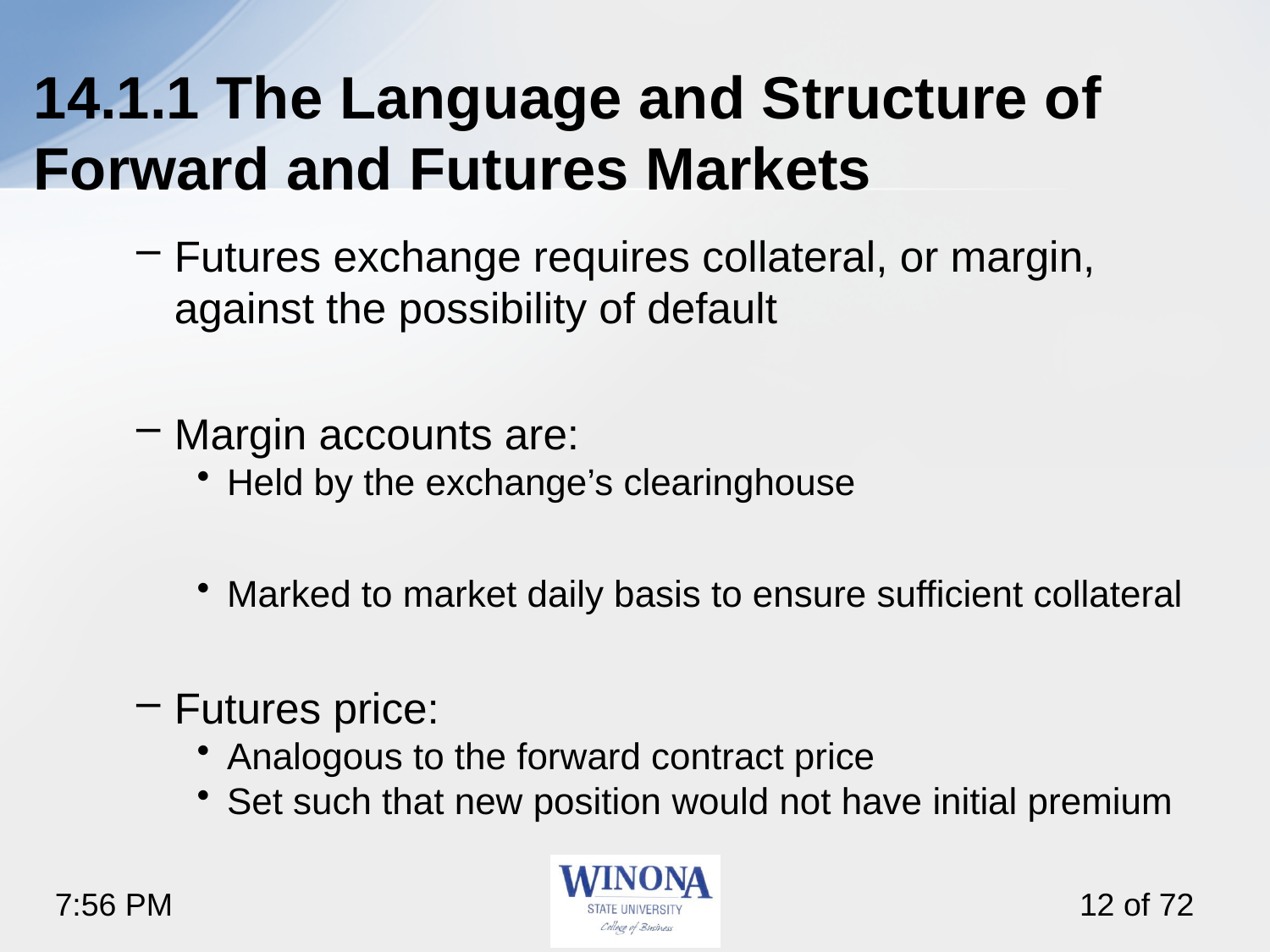

# 14.1.1 The Language and Structure of Forward and Futures Markets
Futures exchange requires collateral, or margin, against the possibility of default

Margin accounts are:
Held by the exchange’s clearinghouse

Marked to market daily basis to ensure sufficient collateral

Futures price:
Analogous to the forward contract price
Set such that new position would not have initial premium